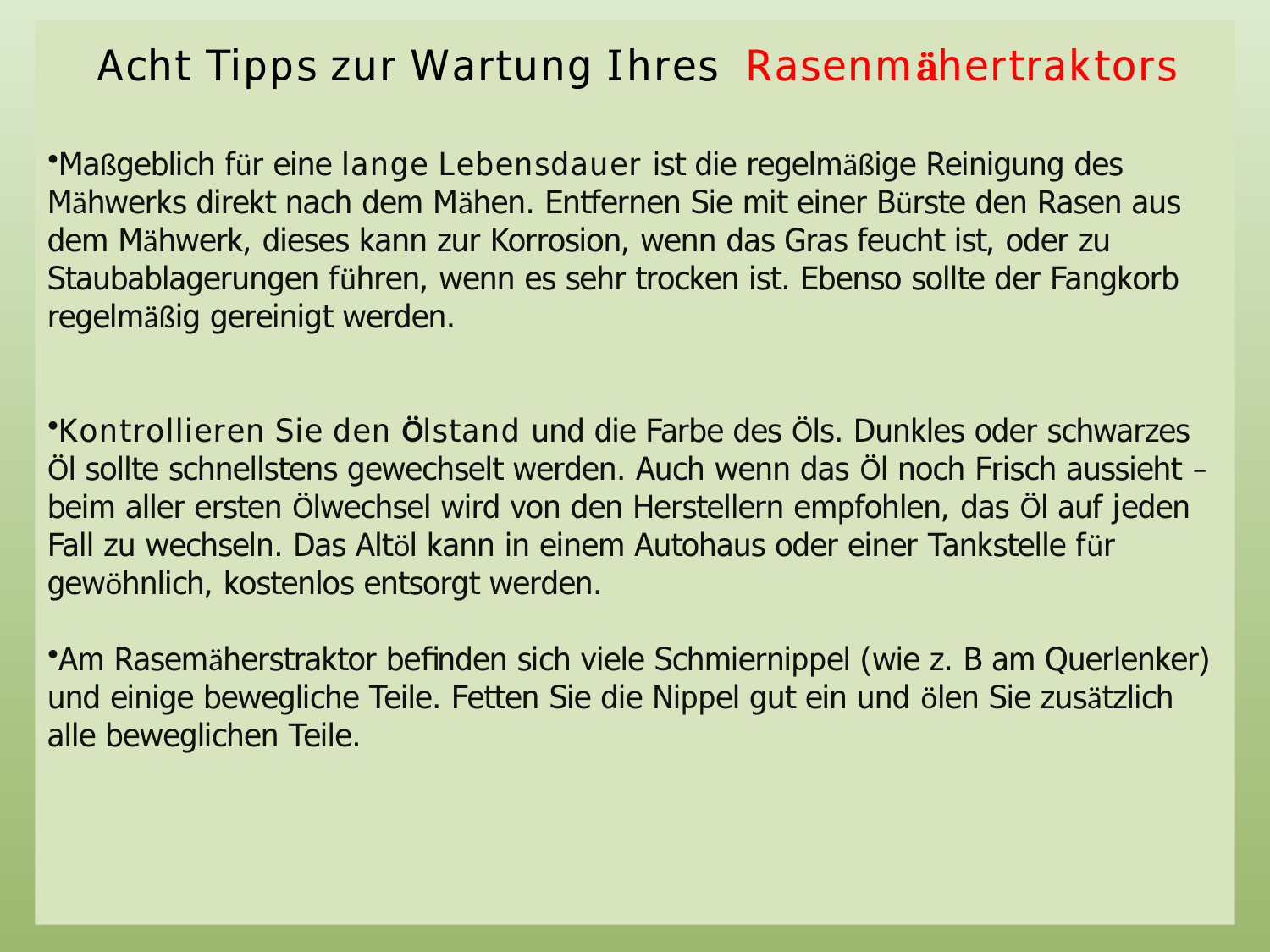

Acht Tipps zur Wartung Ihres  Rasenmähertraktors

Maßgeblich für eine lange Lebensdauer ist die regelmäßige Reinigung des Mähwerks direkt nach dem Mähen. Entfernen Sie mit einer Bürste den Rasen aus dem Mähwerk, dieses kann zur Korrosion, wenn das Gras feucht ist, oder zu Staubablagerungen führen, wenn es sehr trocken ist. Ebenso sollte der Fangkorb regelmäßig gereinigt werden.

Kontrollieren Sie den Ölstand und die Farbe des Öls. Dunkles oder schwarzes Öl sollte schnellstens gewechselt werden. Auch wenn das Öl noch Frisch aussieht – beim aller ersten Ölwechsel wird von den Herstellern empfohlen, das Öl auf jeden Fall zu wechseln. Das Altöl kann in einem Autohaus oder einer Tankstelle für gewöhnlich, kostenlos entsorgt werden.

Am Rasemäherstraktor befinden sich viele Schmiernippel (wie z. B am Querlenker) und einige bewegliche Teile. Fetten Sie die Nippel gut ein und ölen Sie zusätzlich alle beweglichen Teile.